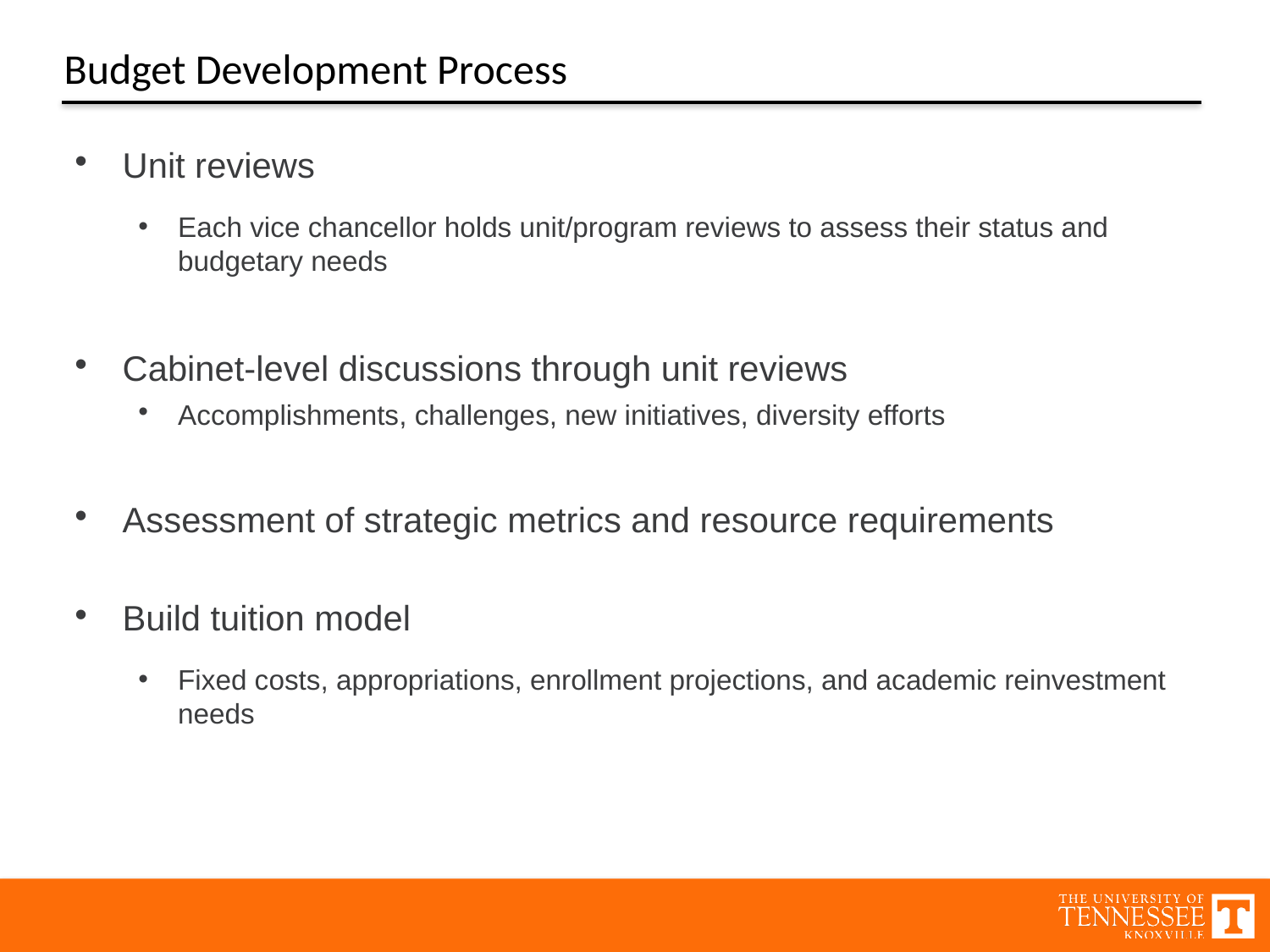

Budget Development Process
Unit reviews
Each vice chancellor holds unit/program reviews to assess their status and budgetary needs

Cabinet-level discussions through unit reviews
Accomplishments, challenges, new initiatives, diversity efforts

Assessment of strategic metrics and resource requirements

Build tuition model
Fixed costs, appropriations, enrollment projections, and academic reinvestment needs